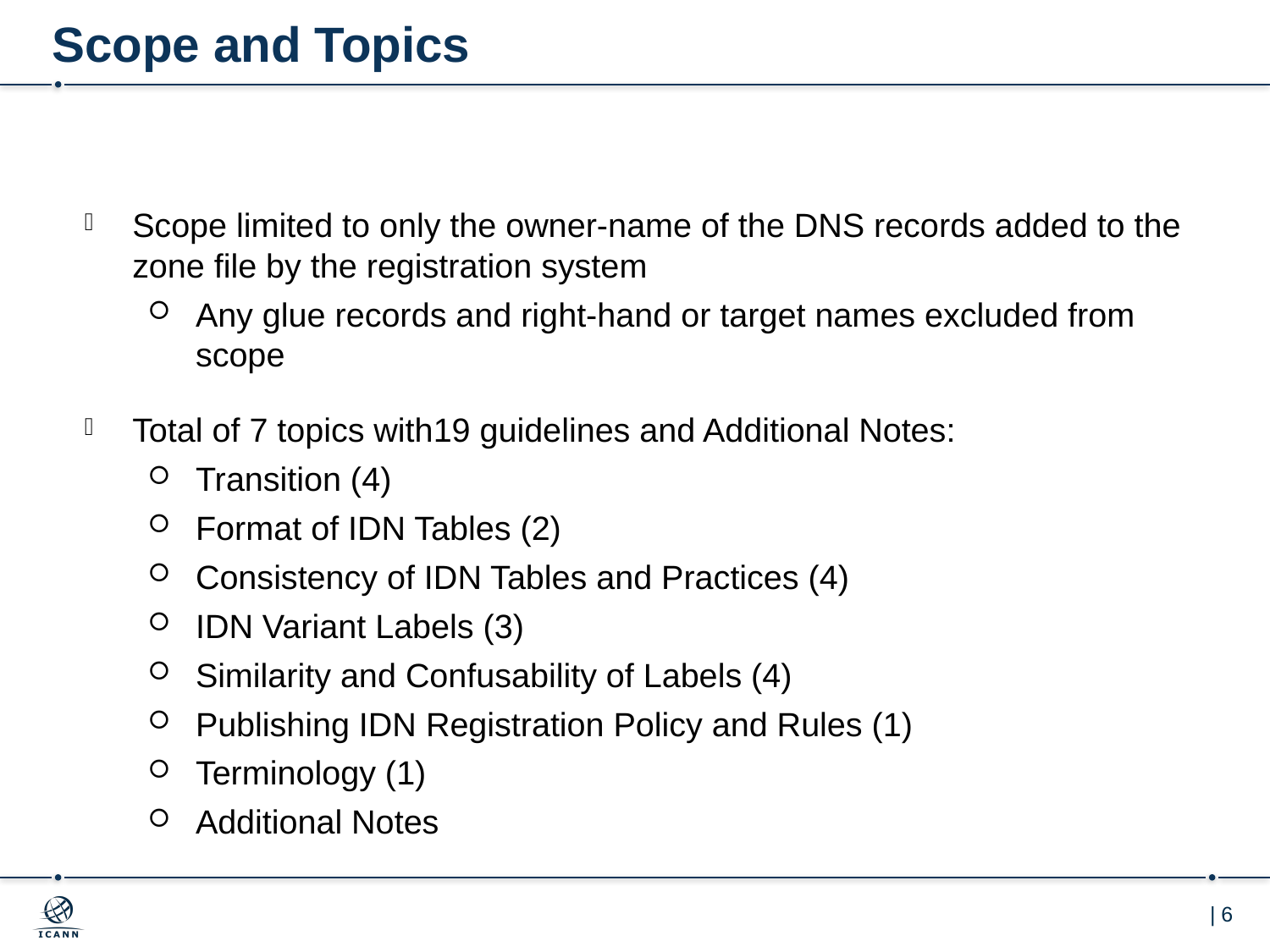

# Scope and Topics
Scope limited to only the owner-name of the DNS records added to the zone file by the registration system
Any glue records and right-hand or target names excluded from scope
Total of 7 topics with19 guidelines and Additional Notes:
Transition (4)
Format of IDN Tables (2)
Consistency of IDN Tables and Practices (4)
IDN Variant Labels (3)
Similarity and Confusability of Labels (4)
Publishing IDN Registration Policy and Rules (1)
Terminology (1)
Additional Notes